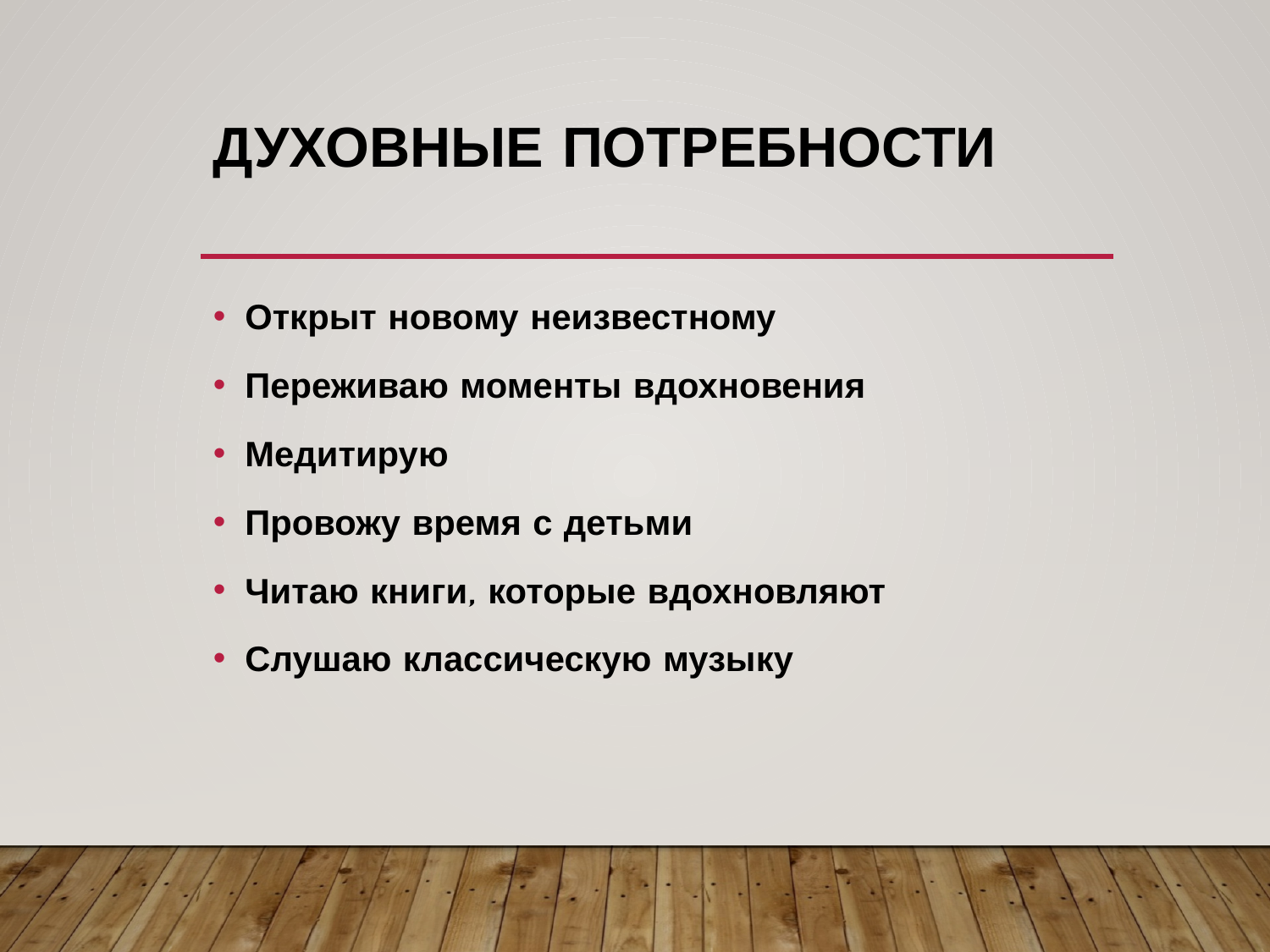

# Духовные потребности
Открыт новому неизвестному
Переживаю моменты вдохновения
Медитирую
Провожу время с детьми
Читаю книги, которые вдохновляют
Слушаю классическую музыку